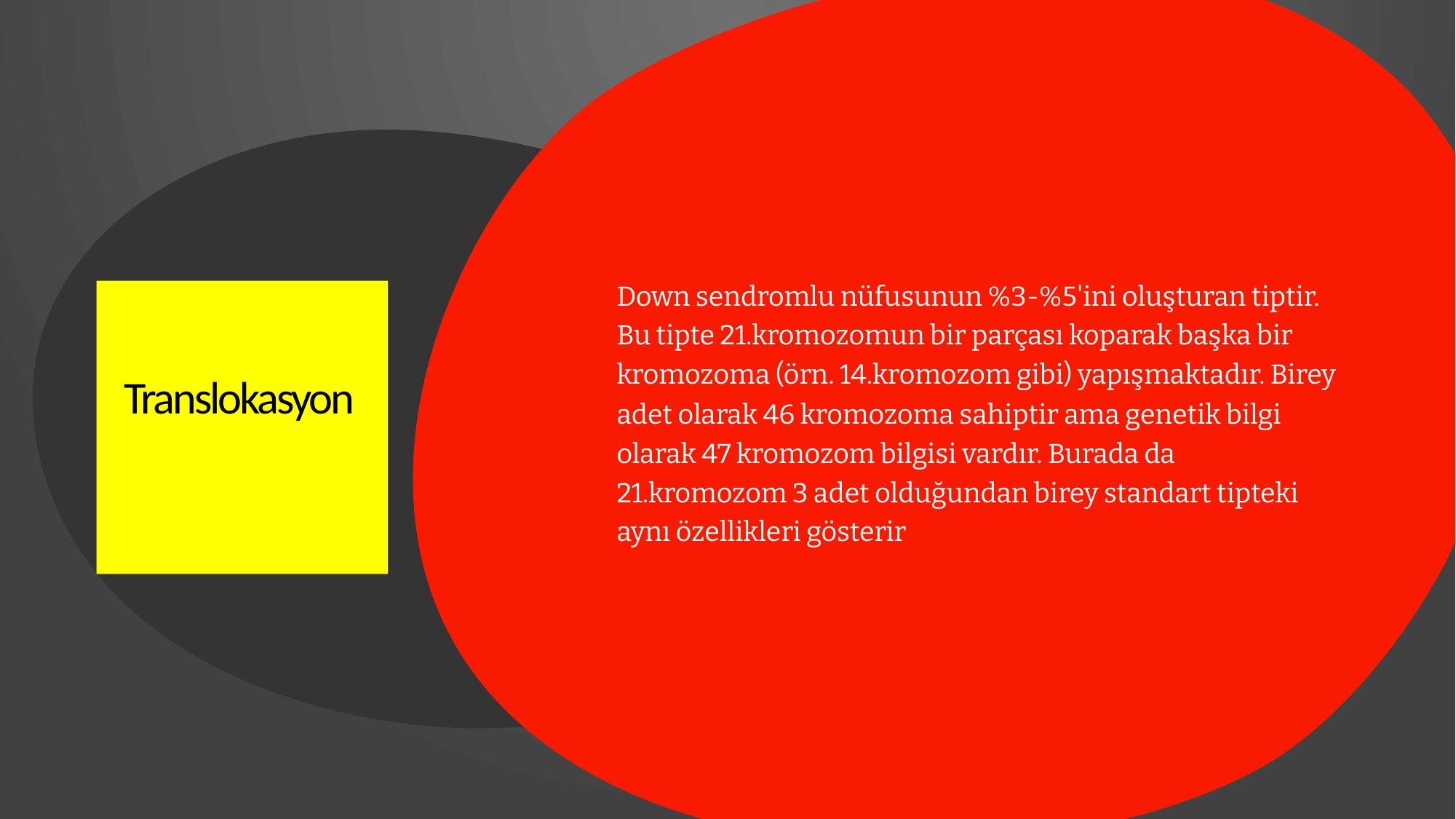

Down sendromlu nüfusunun %3-%5'ini oluşturan tiptir. Bu tipte 21.kromozomun bir parçası koparak başka bir kromozoma (örn. 14.kromozom gibi) yapışmaktadır. Birey adet olarak 46 kromozoma sahiptir ama genetik bilgi olarak 47 kromozom bilgisi vardır. Burada da 21.kromozom 3 adet olduğundan birey standart tipteki aynı özellikleri gösterir
# Translokasyon